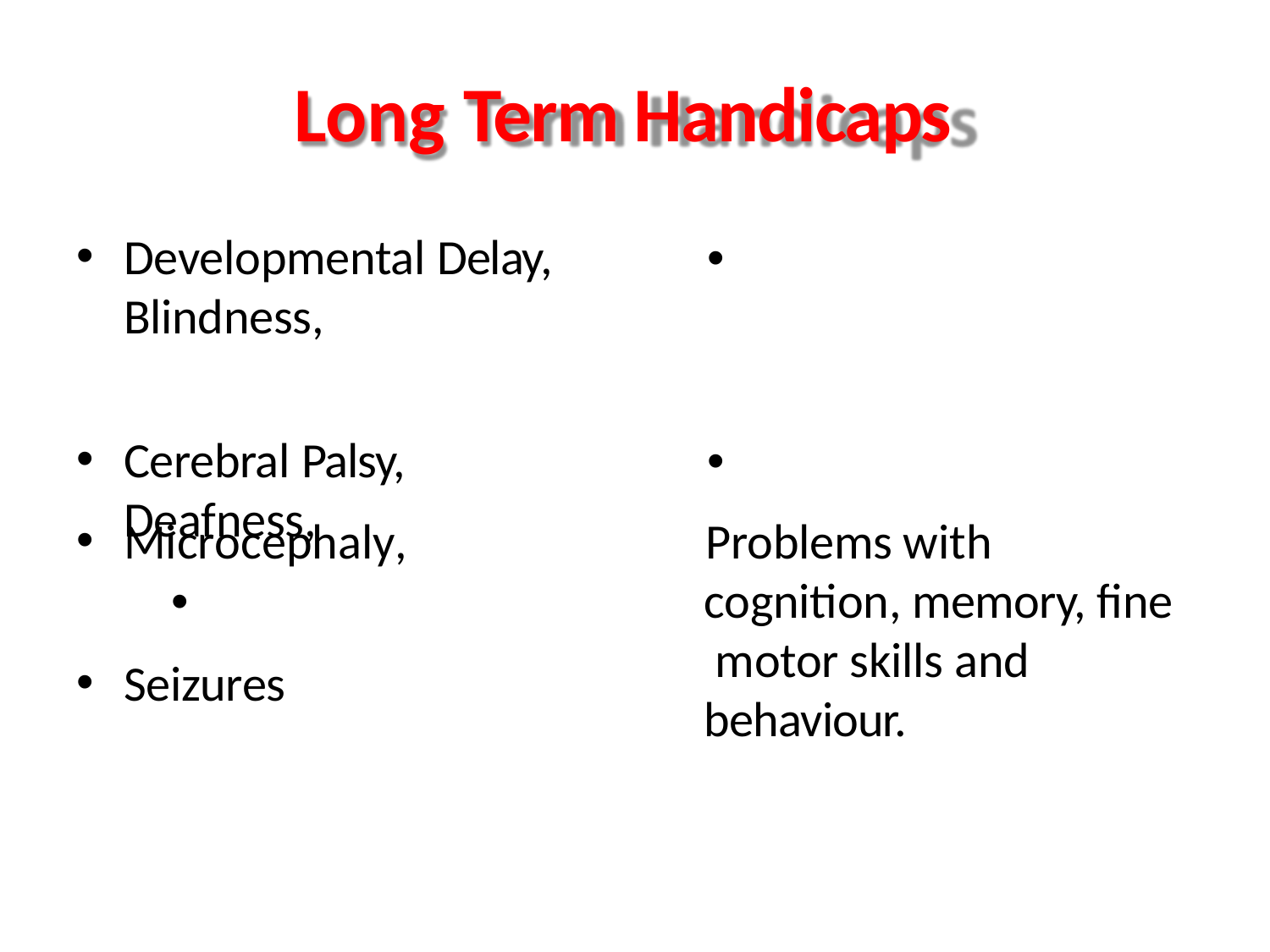

79
# Long Term Handicaps

Developmental Delay,	•	Blindness,

Cerebral Palsy,	•	Deafness,
Microcephaly,	•
Problems with  cognition, memory, fine  motor skills and  behaviour.
Seizures